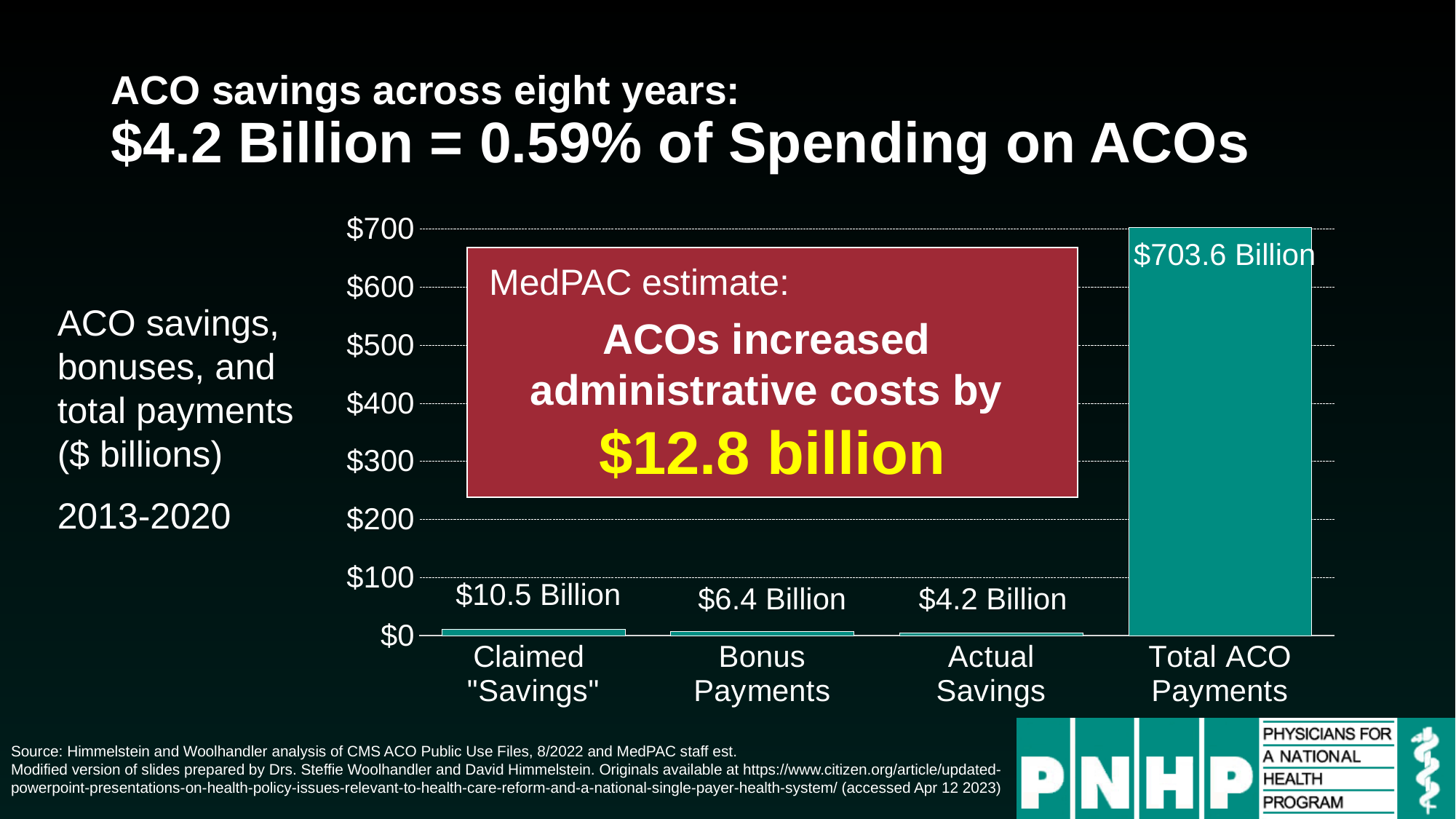

# ACO savings across eight years: $4.2 Billion = 0.59% of Spending on ACOs

### Chart

| Category |  Series 1  |
|---|---|
| Claimed
"Savings" | 10.5 |
| Bonus
Payments | 6.4 |
| Actual
Savings | 4.2 |
| Total ACO
Payments | 703.6 |
$703.6 Billion
MedPAC estimate:
ACOs increased
administrative costs by
$12.8 billion
ACO savings, bonuses, and total payments ($ billions)
2013-2020
$10.5 Billion
$4.2 Billion
$6.4 Billion
Source: Himmelstein and Woolhandler analysis of CMS ACO Public Use Files, 8/2022 and MedPAC staff est.
Modified version of slides prepared by Drs. Steffie Woolhandler and David Himmelstein. Originals available at https://www.citizen.org/article/updated-powerpoint-presentations-on-health-policy-issues-relevant-to-health-care-reform-and-a-national-single-payer-health-system/ (accessed Apr 12 2023)